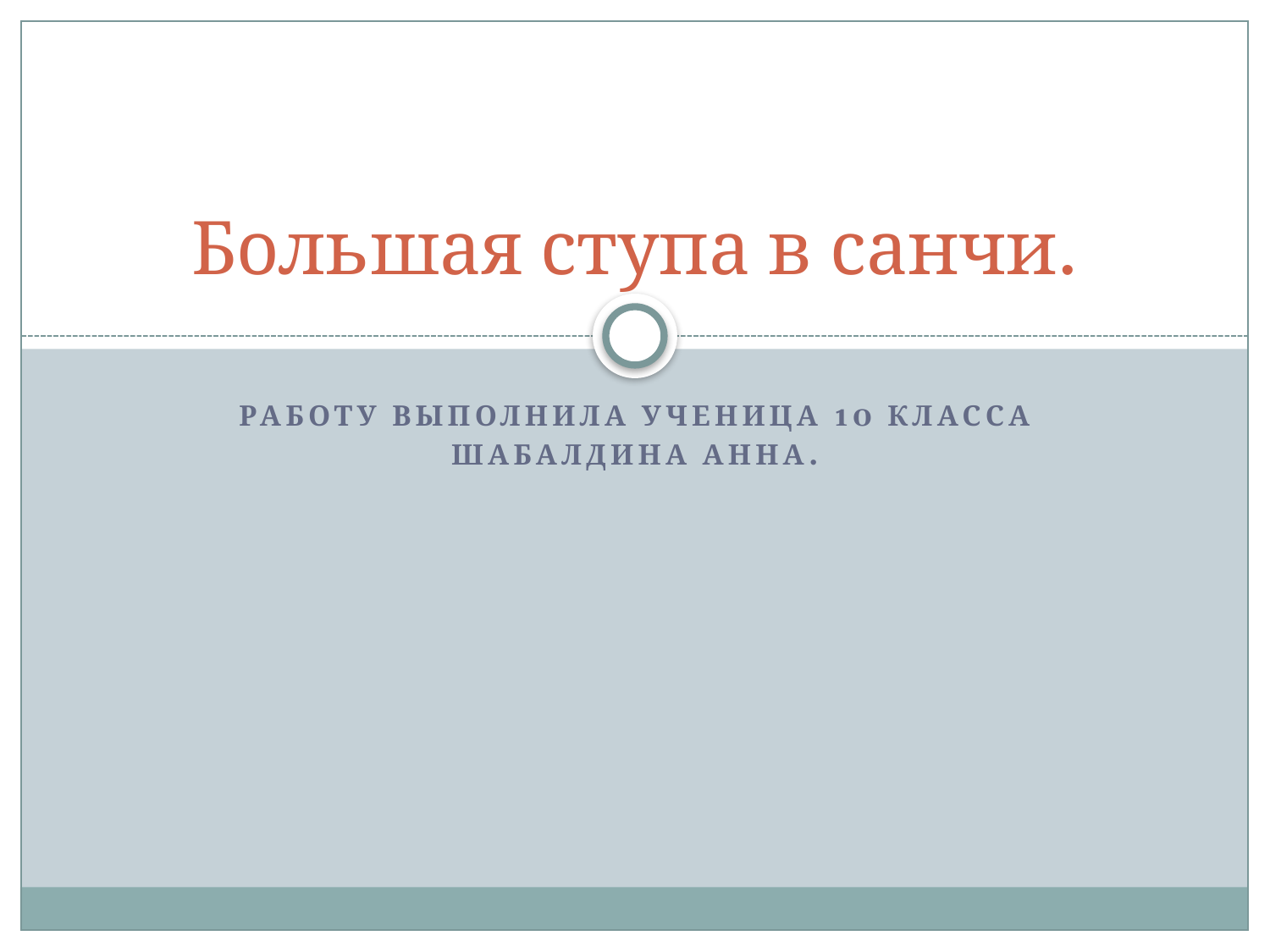

# Большая ступа в санчи.
Работу выполнила ученица 10 класса
Шабалдина Анна.